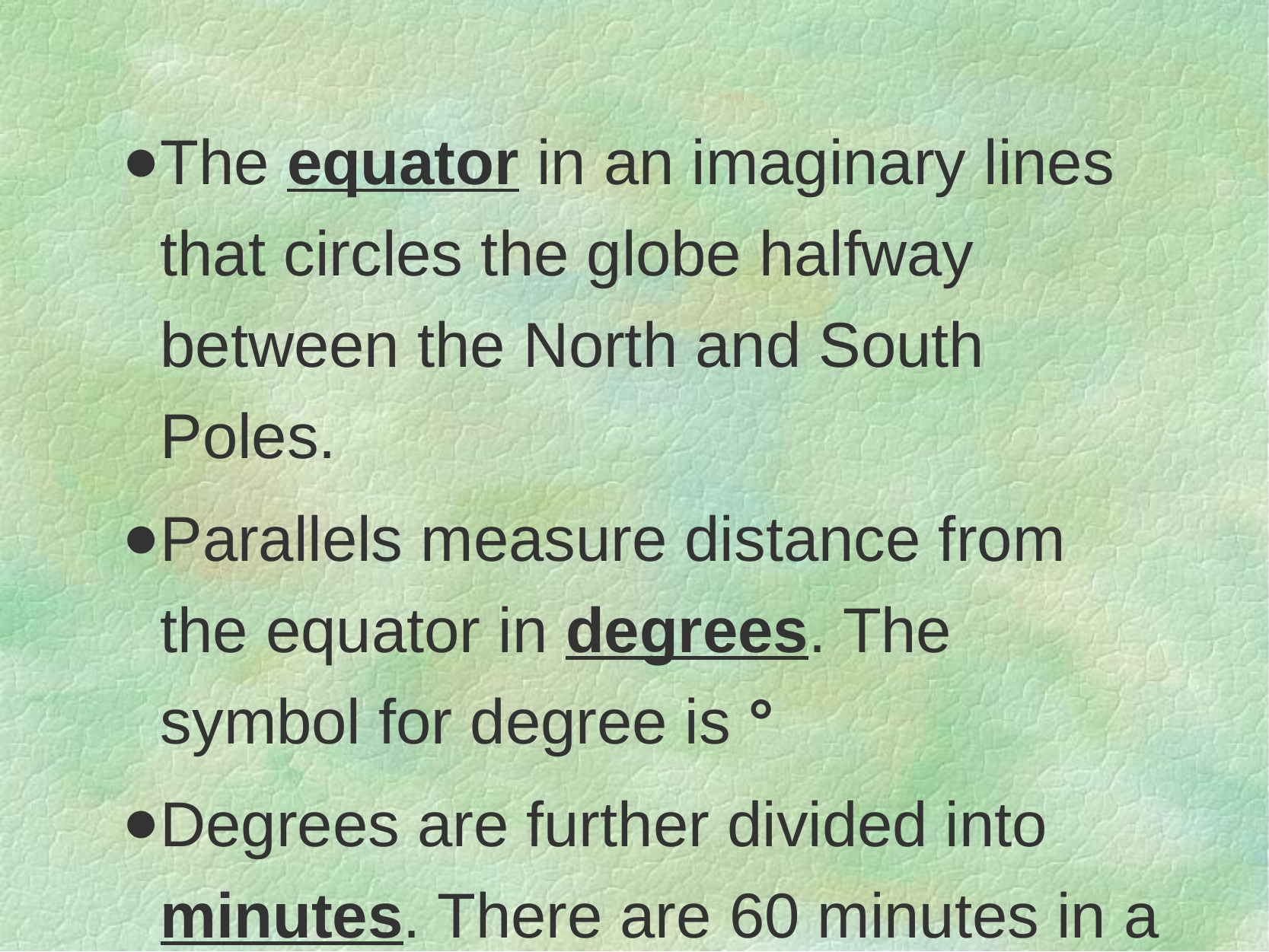

The equator in an imaginary lines that circles the globe halfway between the North and South Poles.
Parallels measure distance from the equator in degrees. The symbol for degree is °
Degrees are further divided into minutes. There are 60 minutes in a degree. The symbol for minute is ´